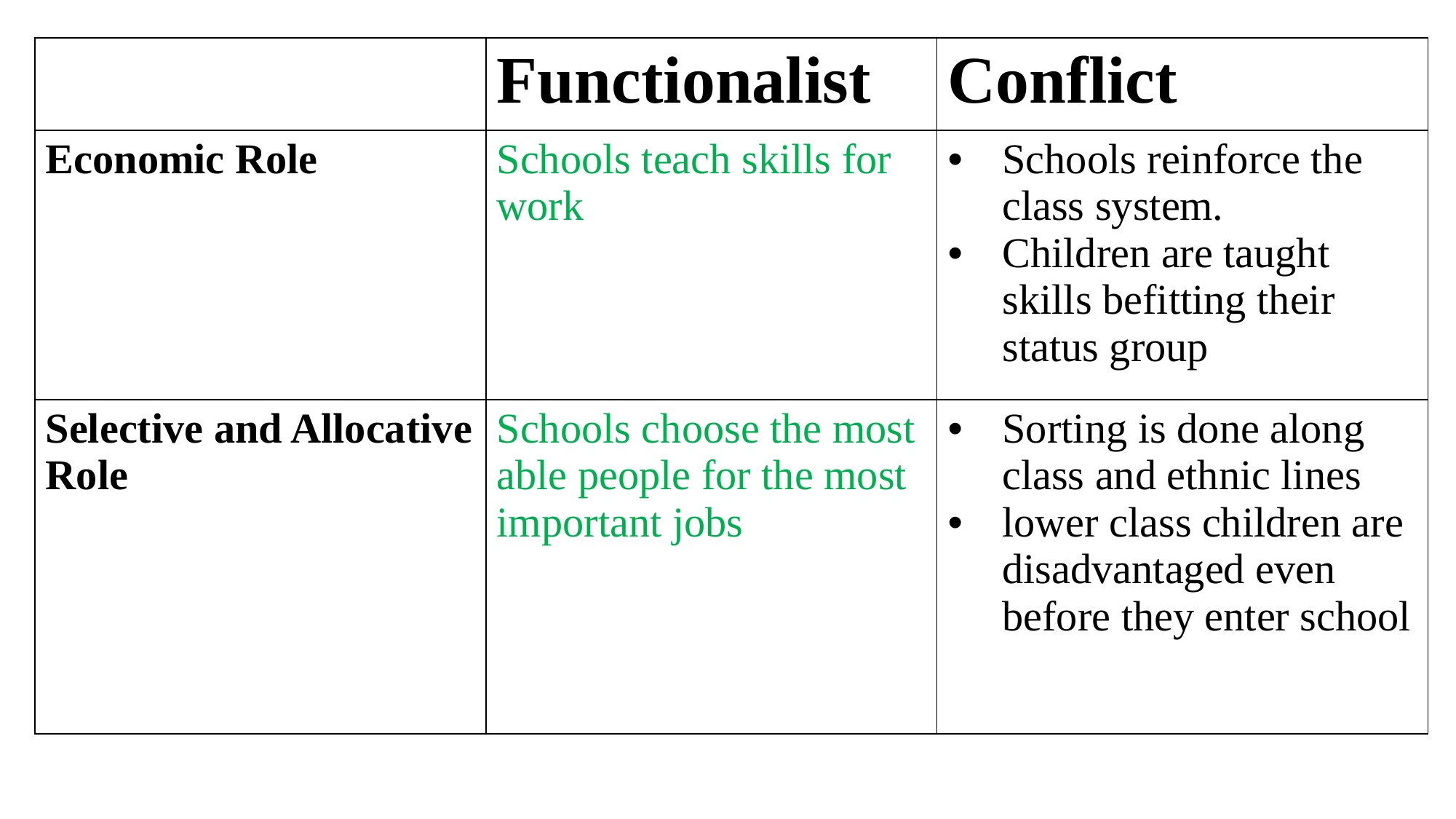

|  | Functionalist | Conflict |
| --- | --- | --- |
| Economic Role | Schools teach skills for work | Schools reinforce the class system. Children are taught skills befitting their status group |
| Selective and Allocative Role | Schools choose the most able people for the most important jobs | Sorting is done along class and ethnic lines lower class children are disadvantaged even before they enter school |